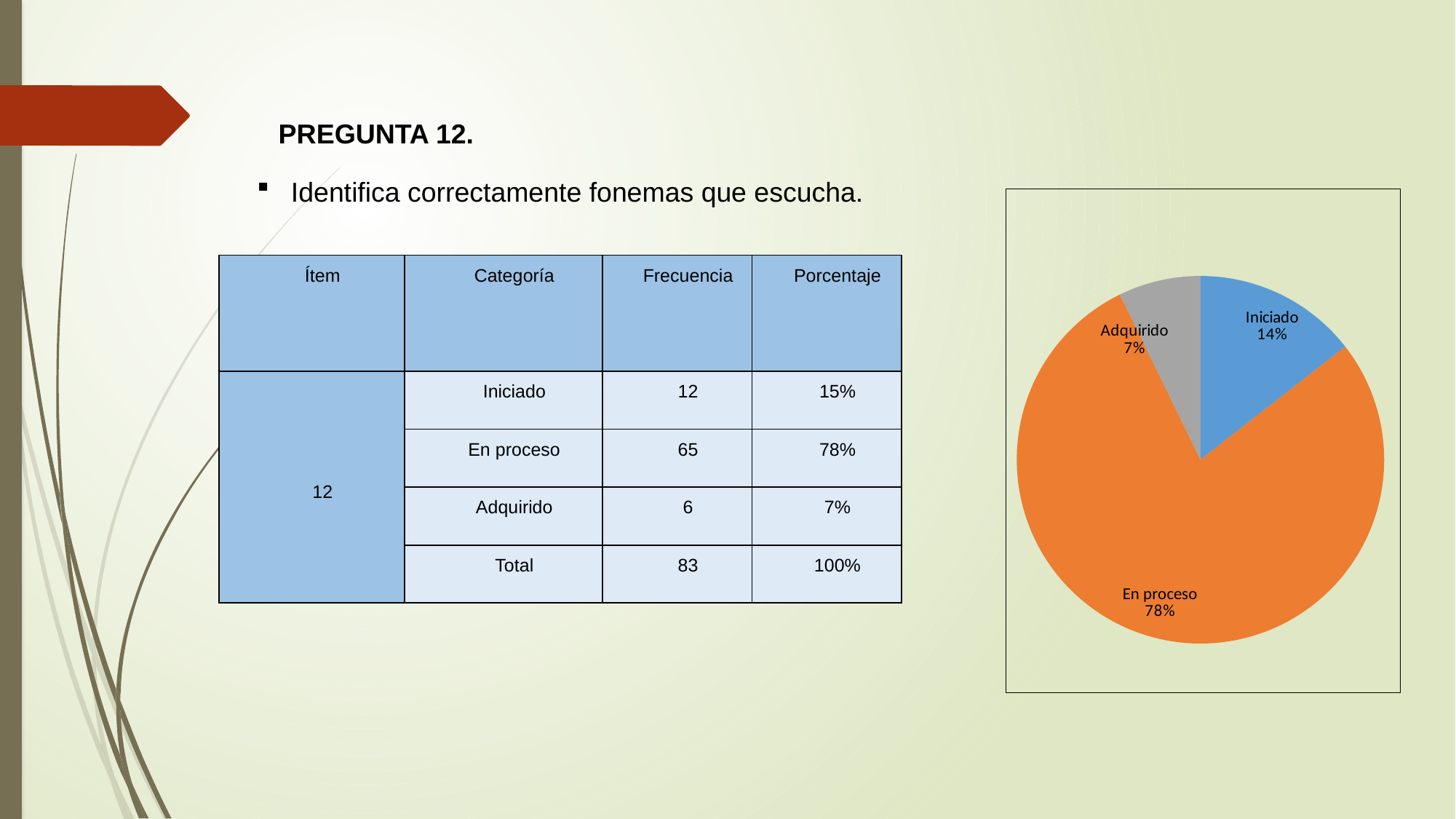

PREGUNTA 12.
Identifica correctamente fonemas que escucha.

### Chart

| Category |  |
|---|---|
| Iniciado | 12.0 |
| En proceso | 65.0 |
| Adquirido | 6.0 |
| Ítem | Categoría | Frecuencia | Porcentaje |
| --- | --- | --- | --- |
| 12 | Iniciado | 12 | 15% |
|  | En proceso | 65 | 78% |
|  | Adquirido | 6 | 7% |
|  | Total | 83 | 100% |